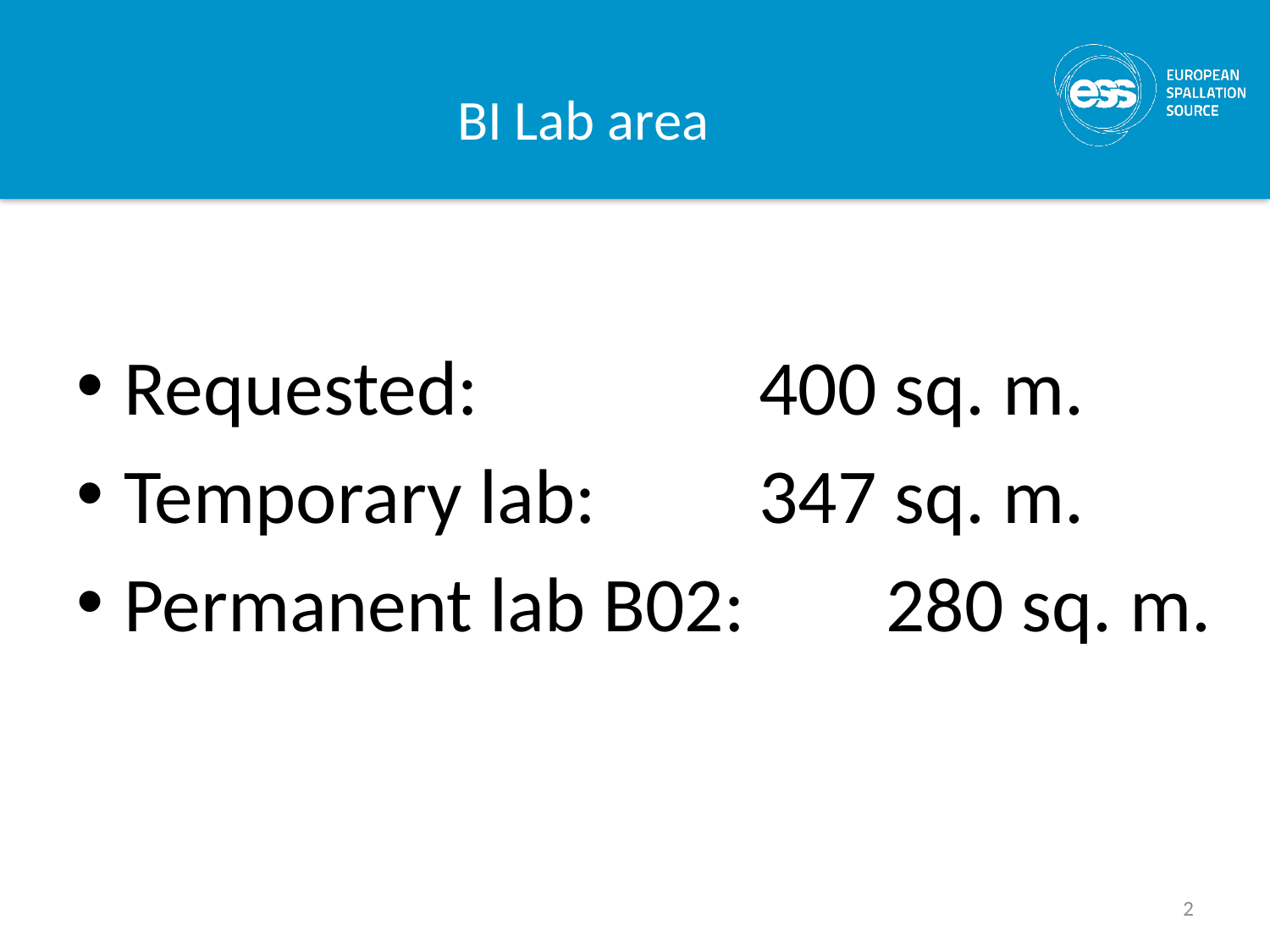

# BI Lab area

Requested:			400 sq. m.
Temporary lab:		347 sq. m.
Permanent lab B02: 	280 sq. m.

2